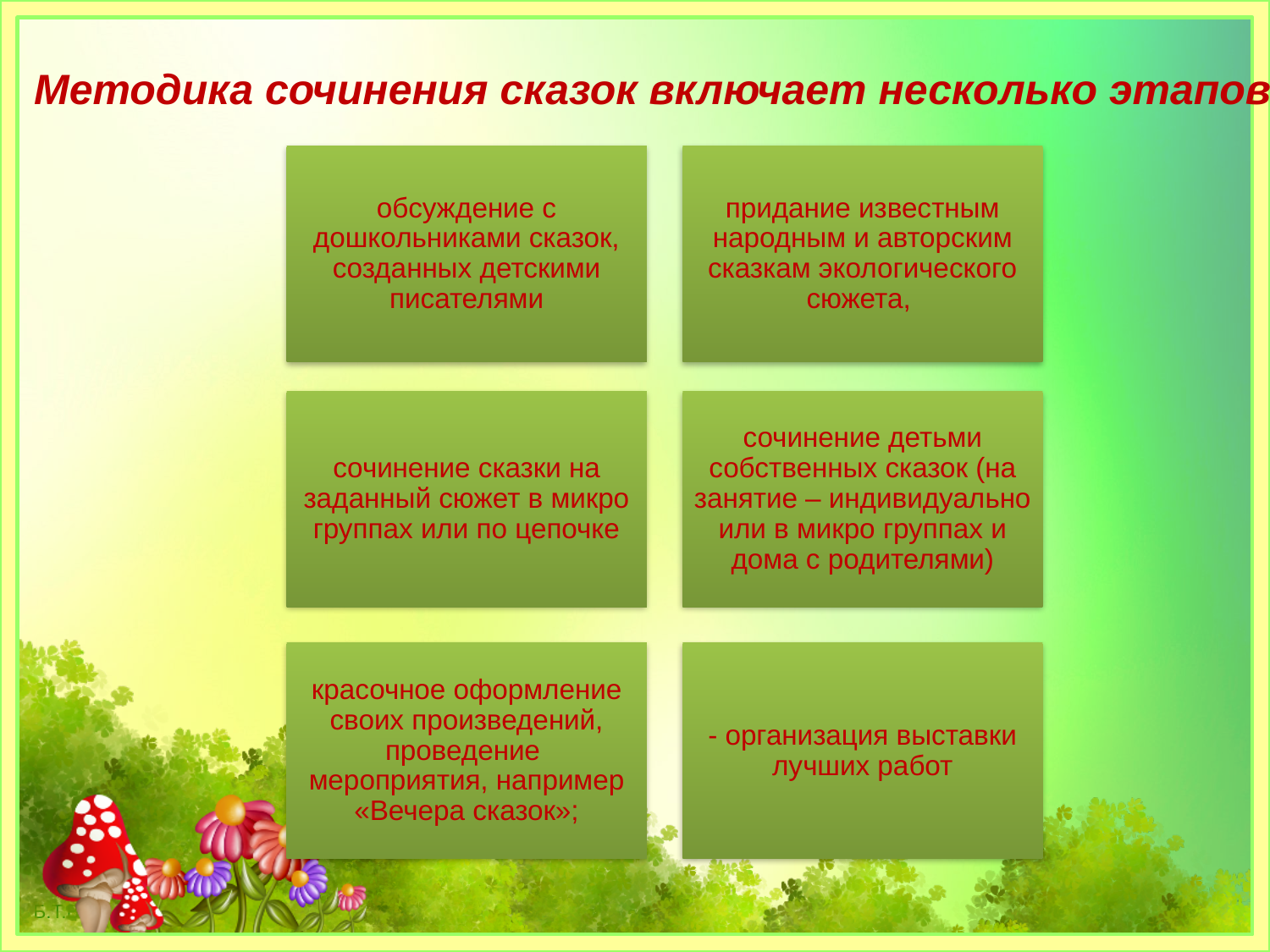

Методика сочинения сказок включает несколько этапов:
обсуждение с дошкольниками сказок, созданных детскими писателями
придание известным народным и авторским сказкам экологического сюжета,
сочинение сказки на заданный сюжет в микро группах или по цепочке
сочинение детьми собственных сказок (на занятие – индивидуально или в микро группах и дома с родителями)
красочное оформление своих произведений, проведение  мероприятия, например «Вечера сказок»;
- организация выставки лучших работ